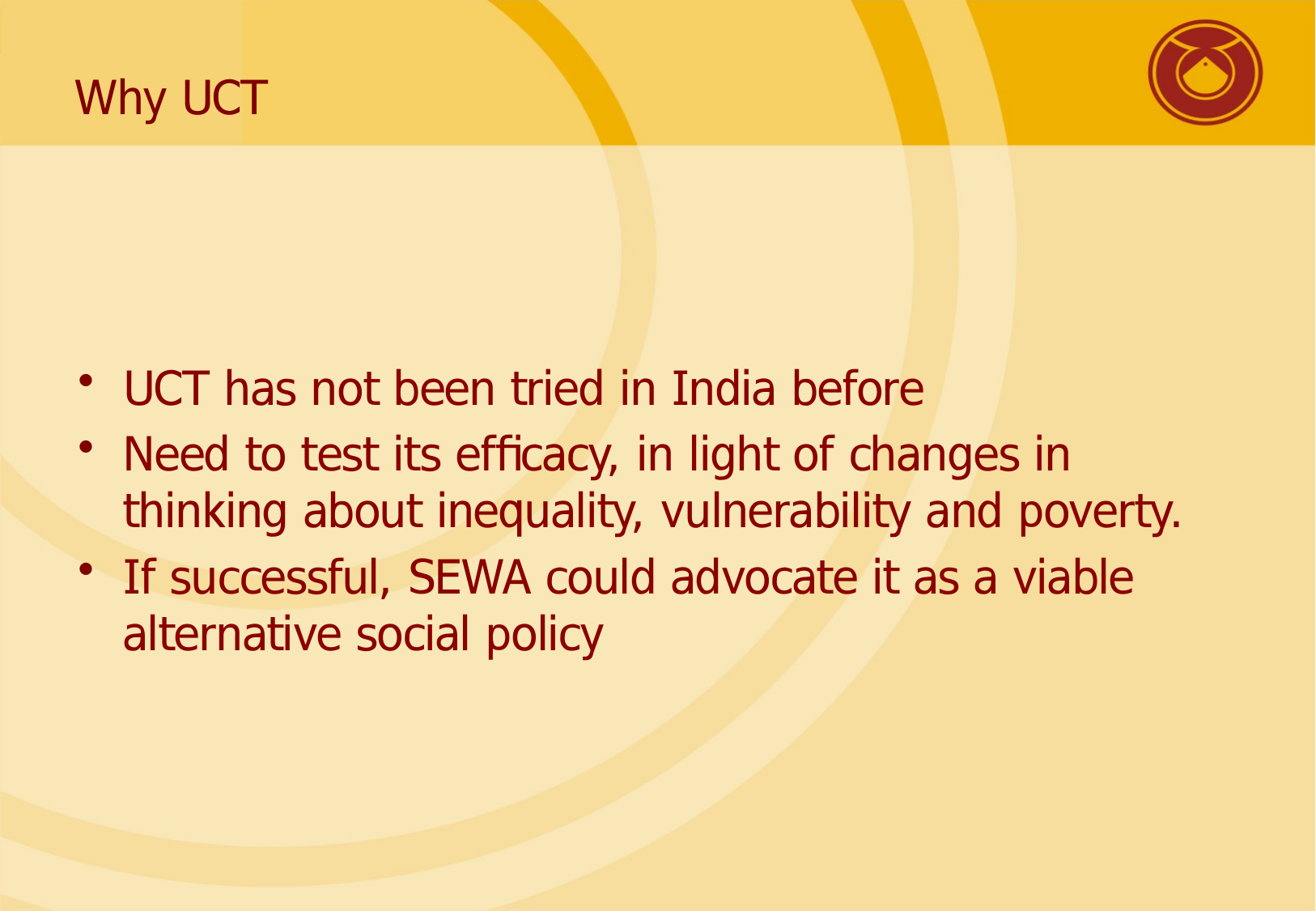

# Why UCT

UCT has not been tried in India before
Need to test its efficacy, in light of changes in thinking about inequality, vulnerability and poverty.
If successful, SEWA could advocate it as a viable alternative social policy